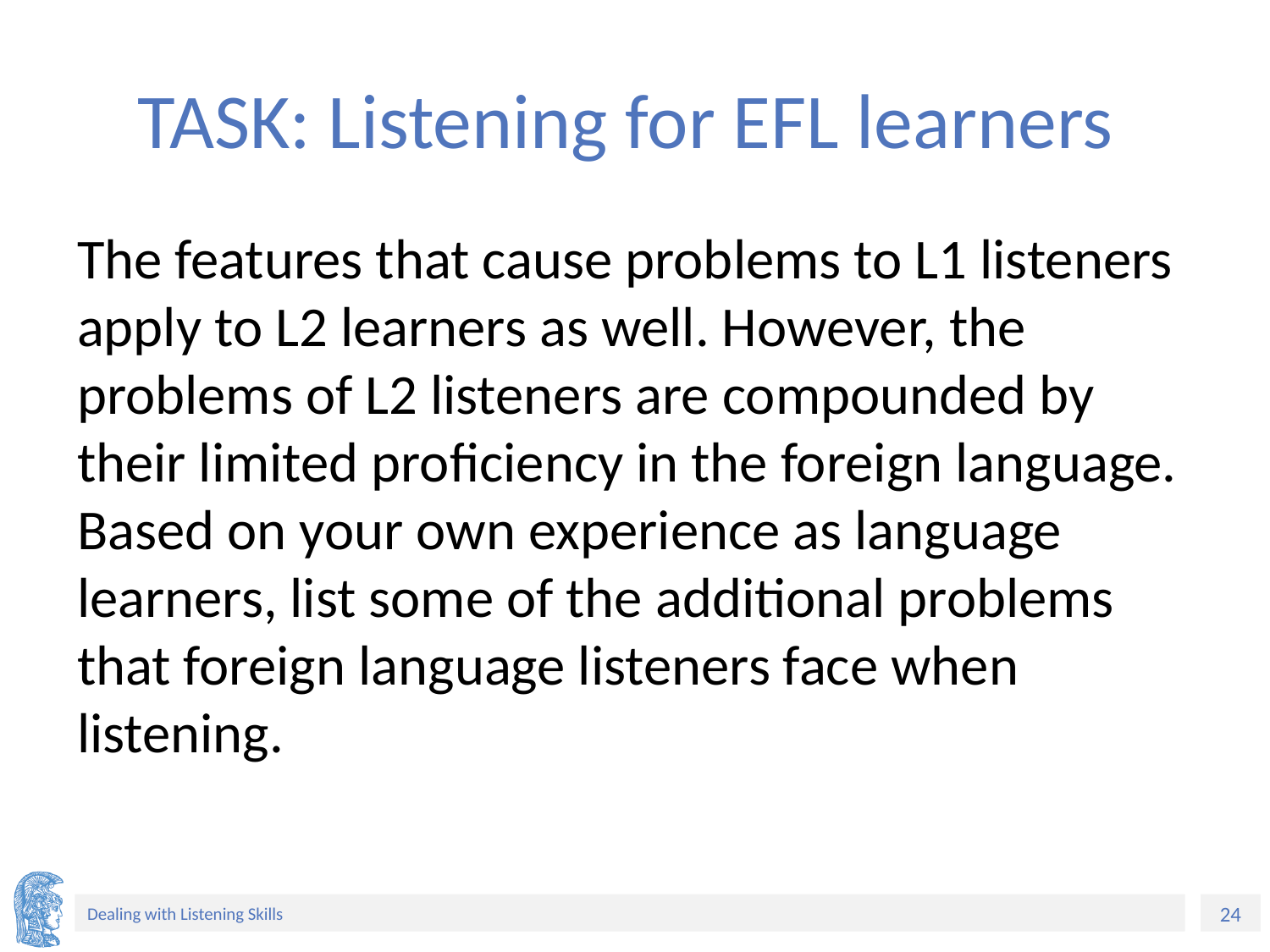

# TASK: Listening for EFL learners
The features that cause problems to L1 listeners apply to L2 learners as well. However, the problems of L2 listeners are compounded by their limited proficiency in the foreign language. Based on your own experience as language learners, list some of the additional problems that foreign language listeners face when listening.